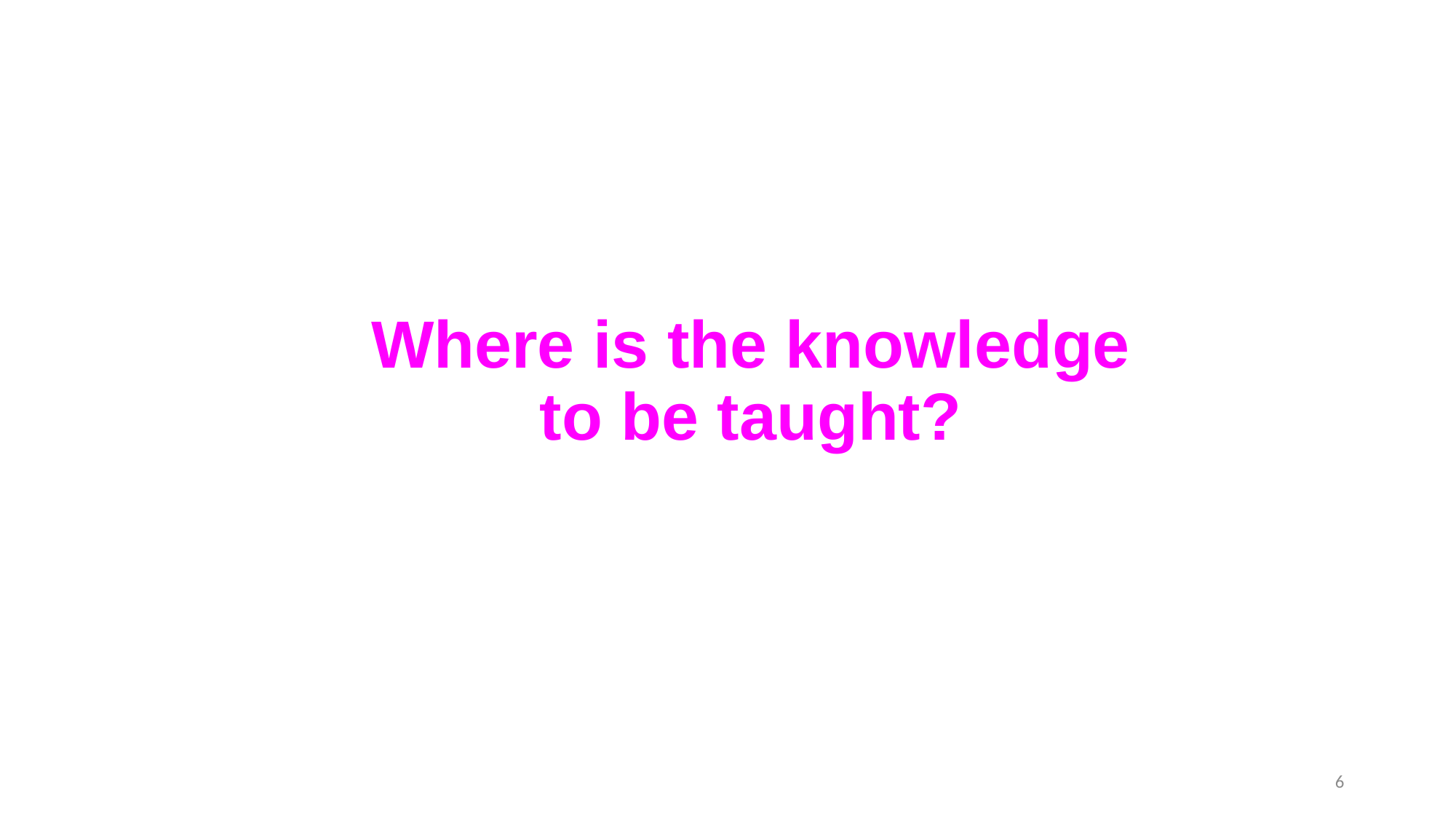

# Where is the knowledge to be taught?
6